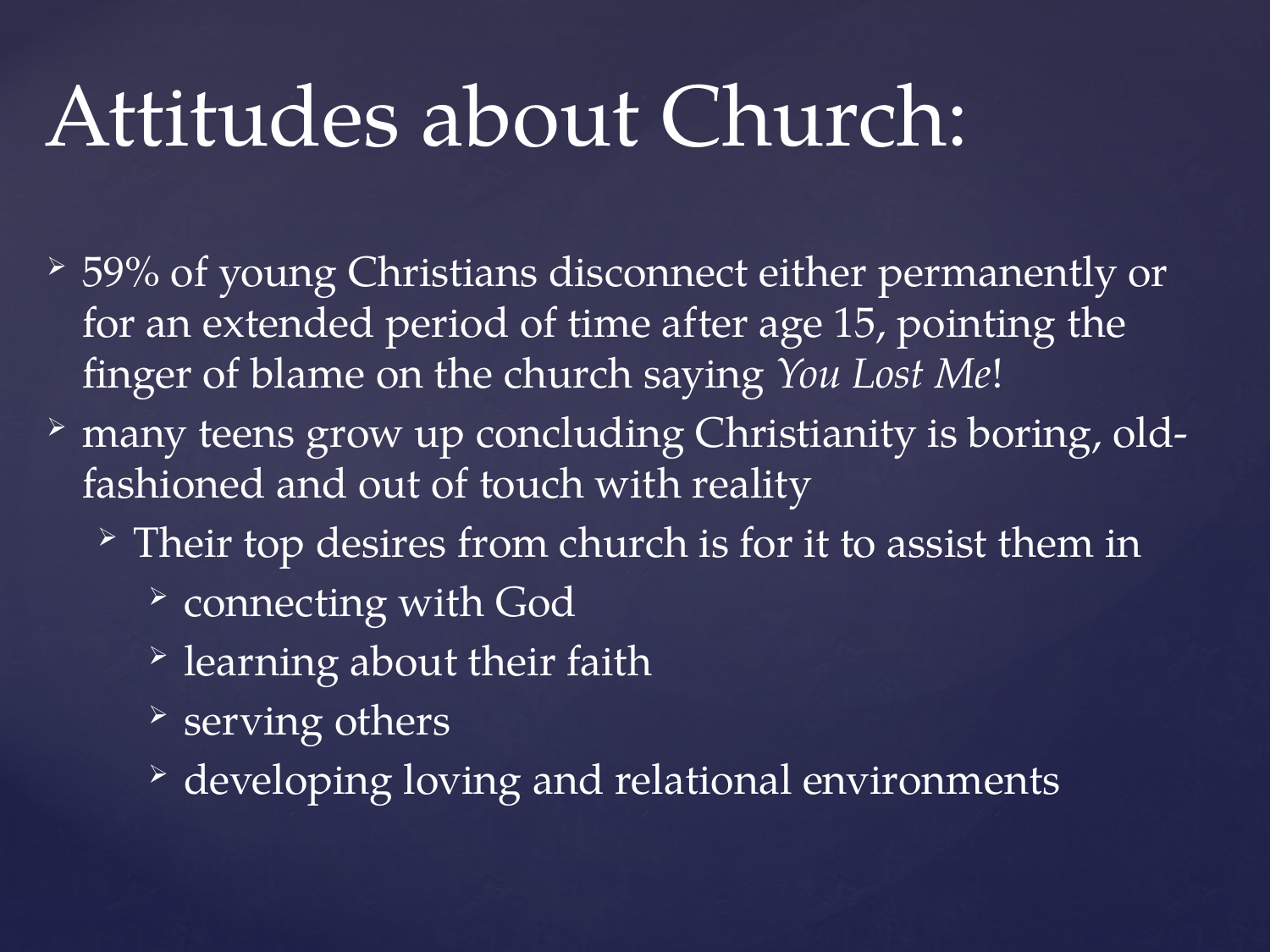

# Attitudes about Church:
59% of young Christians disconnect either permanently or for an extended period of time after age 15, pointing the finger of blame on the church saying You Lost Me!
many teens grow up concluding Christianity is boring, old-fashioned and out of touch with reality
Their top desires from church is for it to assist them in
connecting with God
learning about their faith
serving others
developing loving and relational environments